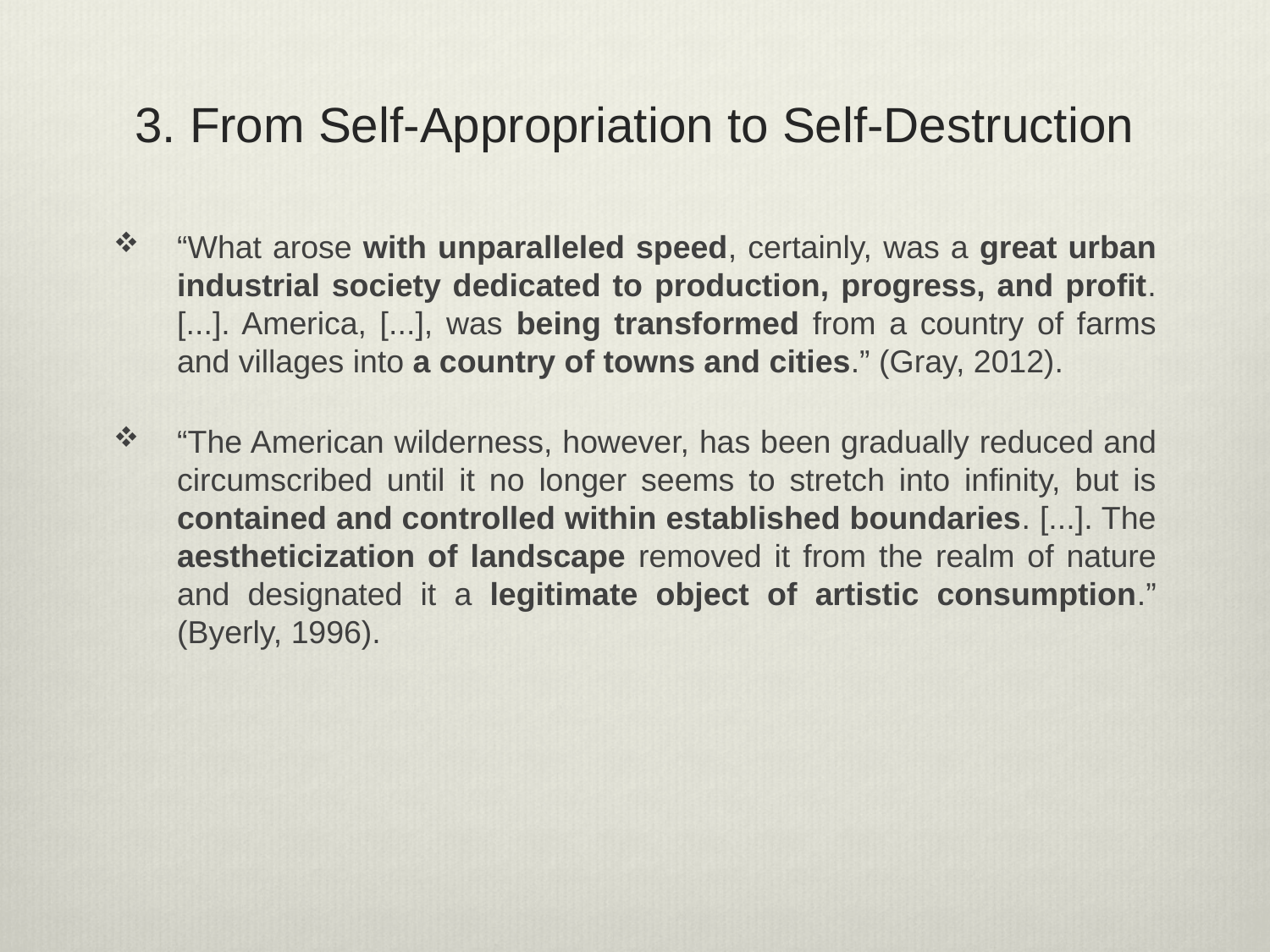

# 3. From Self-Appropriation to Self-Destruction
“What arose with unparalleled speed, certainly, was a great urban industrial society dedicated to production, progress, and profit. [...]. America, [...], was being transformed from a country of farms and villages into a country of towns and cities.” (Gray, 2012).
“The American wilderness, however, has been gradually reduced and circumscribed until it no longer seems to stretch into infinity, but is contained and controlled within established boundaries. [...]. The aestheticization of landscape removed it from the realm of nature and designated it a legitimate object of artistic consumption.” (Byerly, 1996).